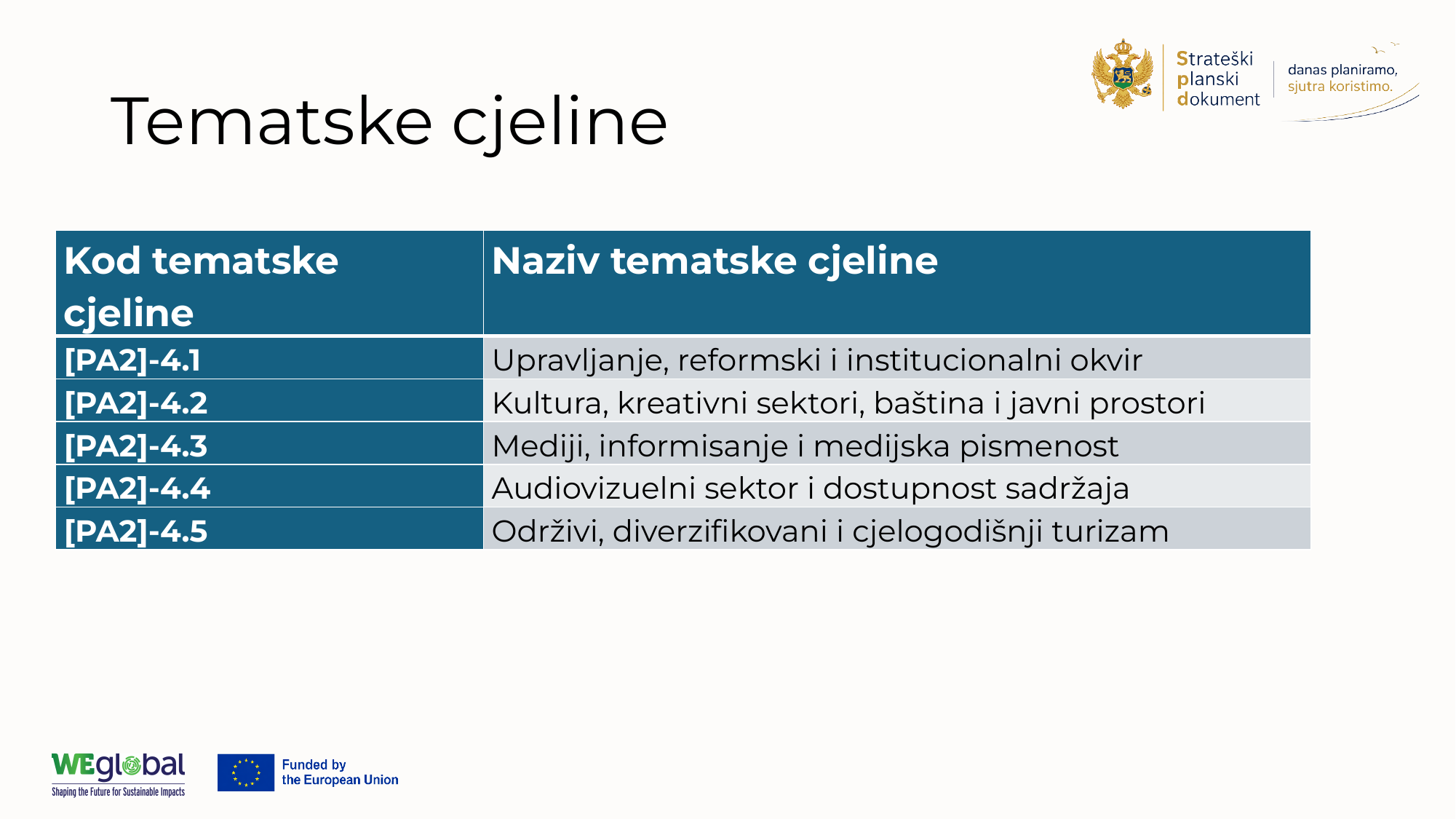

# Tematske cjeline
| Kod tematske cjeline | Naziv tematske cjeline |
| --- | --- |
| [PA2]-4.1 | Upravljanje, reformski i institucionalni okvir |
| [PA2]-4.2 | Kultura, kreativni sektori, baština i javni prostori |
| [PA2]-4.3 | Mediji, informisanje i medijska pismenost |
| [PA2]-4.4 | Audiovizuelni sektor i dostupnost sadržaja |
| [PA2]-4.5 | Održivi, diverzifikovani i cjelogodišnji turizam |